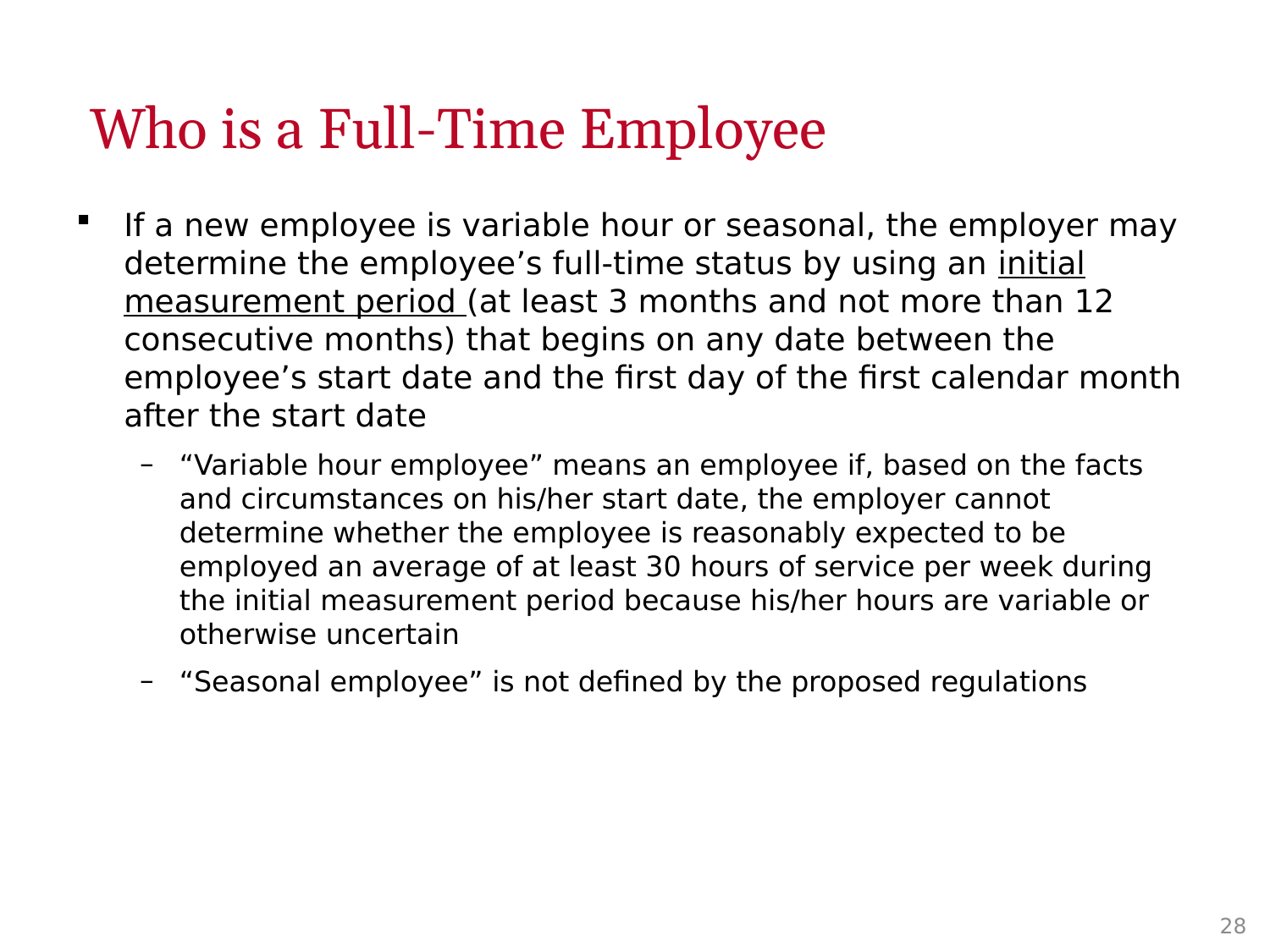

# Who is a Full-Time Employee
If a new employee is variable hour or seasonal, the employer may determine the employee’s full-time status by using an initial measurement period (at least 3 months and not more than 12 consecutive months) that begins on any date between the employee’s start date and the first day of the first calendar month after the start date
“Variable hour employee” means an employee if, based on the facts and circumstances on his/her start date, the employer cannot determine whether the employee is reasonably expected to be employed an average of at least 30 hours of service per week during the initial measurement period because his/her hours are variable or otherwise uncertain
“Seasonal employee” is not defined by the proposed regulations

28